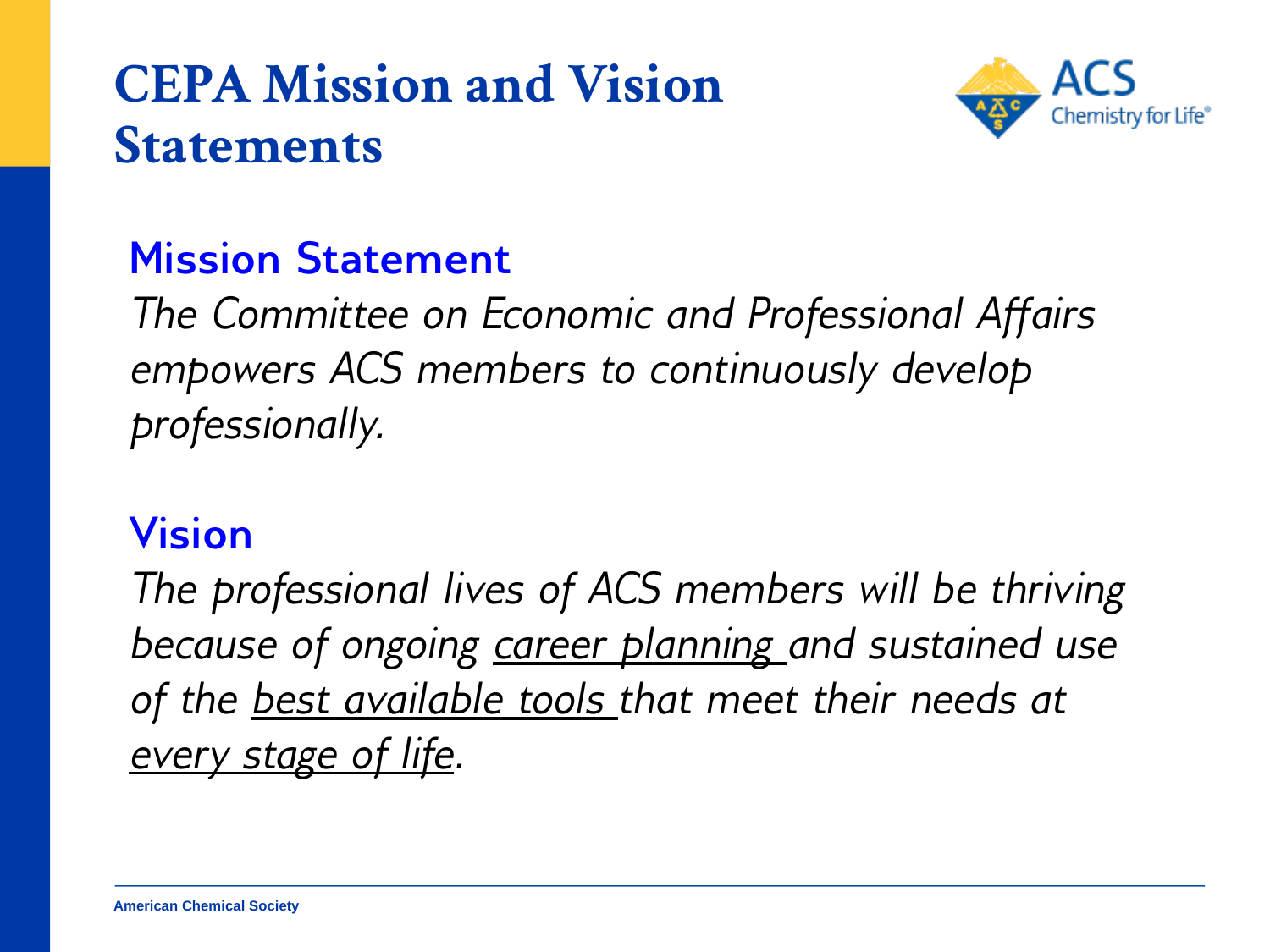

# CEPA Mission and Vision Statements
Mission Statement
The Committee on Economic and Professional Affairs  empowers ACS members to continuously develop professionally.

Vision
The professional lives of ACS members will be thriving because of ongoing career planning and sustained use of the best available tools that meet their needs at every stage of life.

American Chemical Society